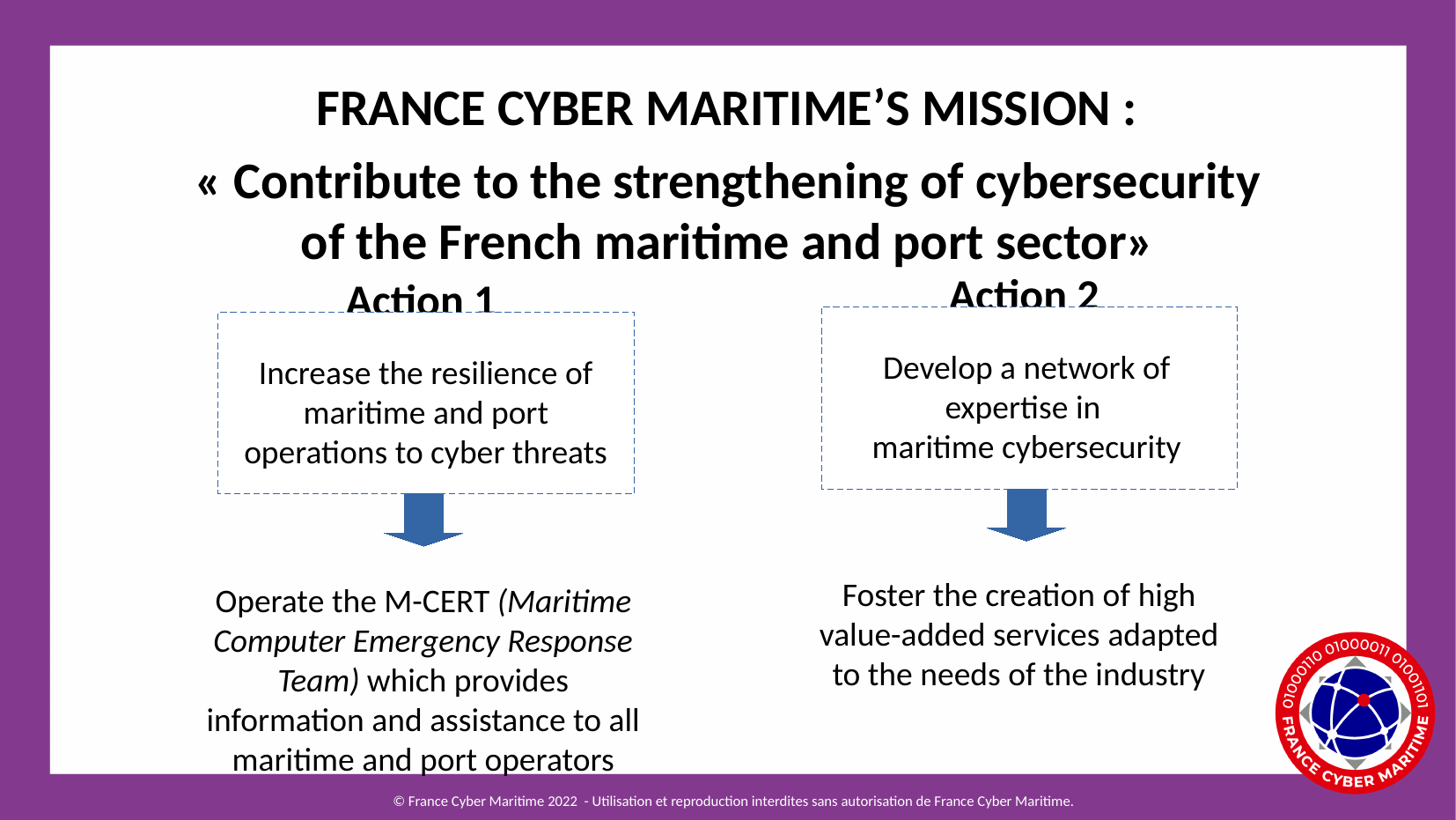

FRANCE CYBER MARITIME’S MISSION :
« Contribute to the strengthening of cybersecurity
of the French maritime and port sector»
Action 2
Action 1

Develop a network of expertise in
maritime cybersecurity
Increase the resilience of maritime and port operations to cyber threats

Foster the creation of high value-added services adapted to the needs of the industry
Operate the M-CERT (Maritime Computer Emergency Response Team) which provides information and assistance to all maritime and port operators
© France Cyber Maritime 2022  - Utilisation et reproduction interdites sans autorisation de France Cyber Maritime.